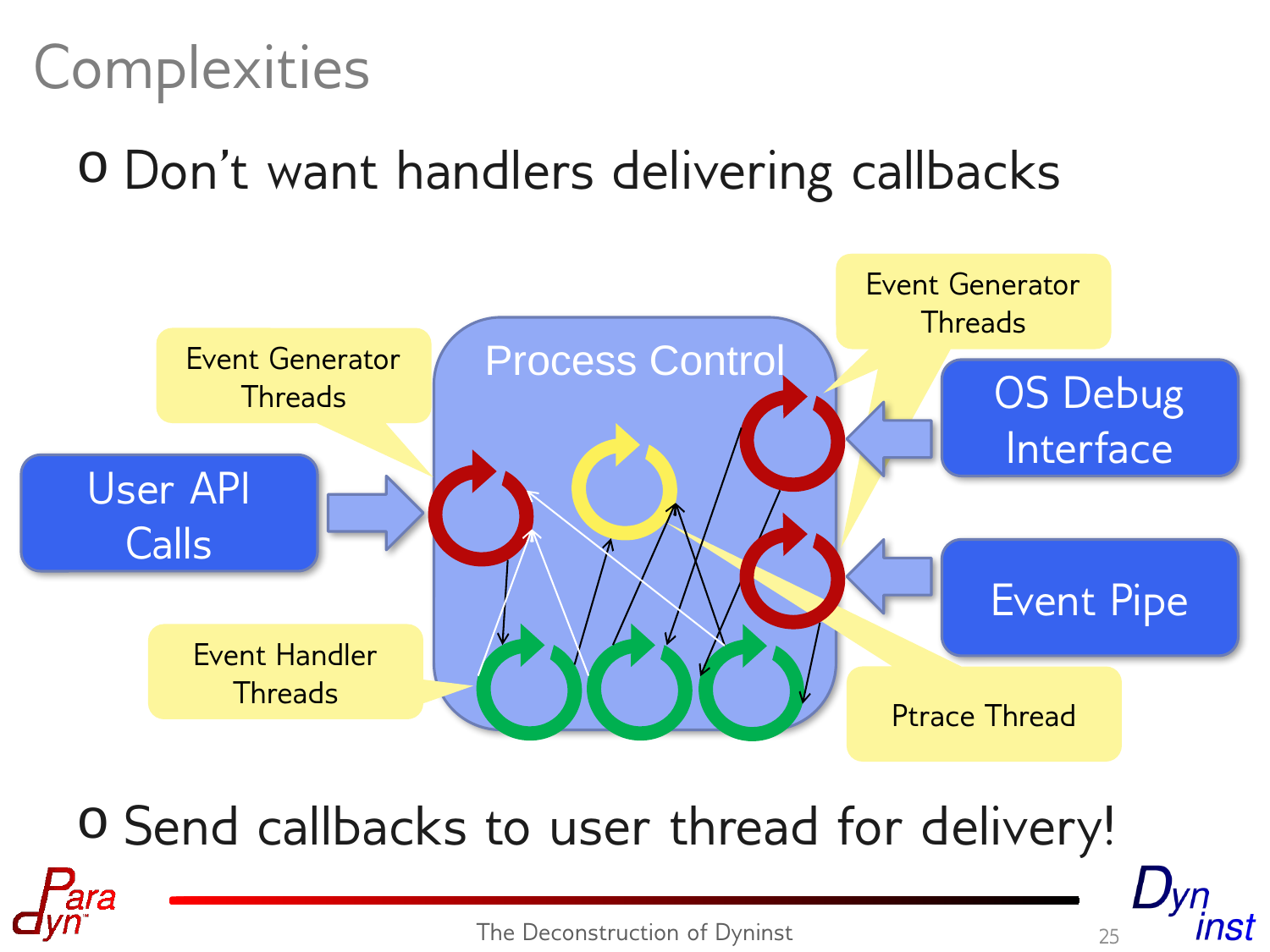

# Complexities
Don’t want handlers delivering callbacks

Event Generator Threads

Process Control
Event Generator Threads
OS Debug Interface

User API Calls

Event Pipe

Event Handler Threads

Ptrace Thread
Send callbacks to user thread for delivery!
The Deconstruction of Dyninst
25